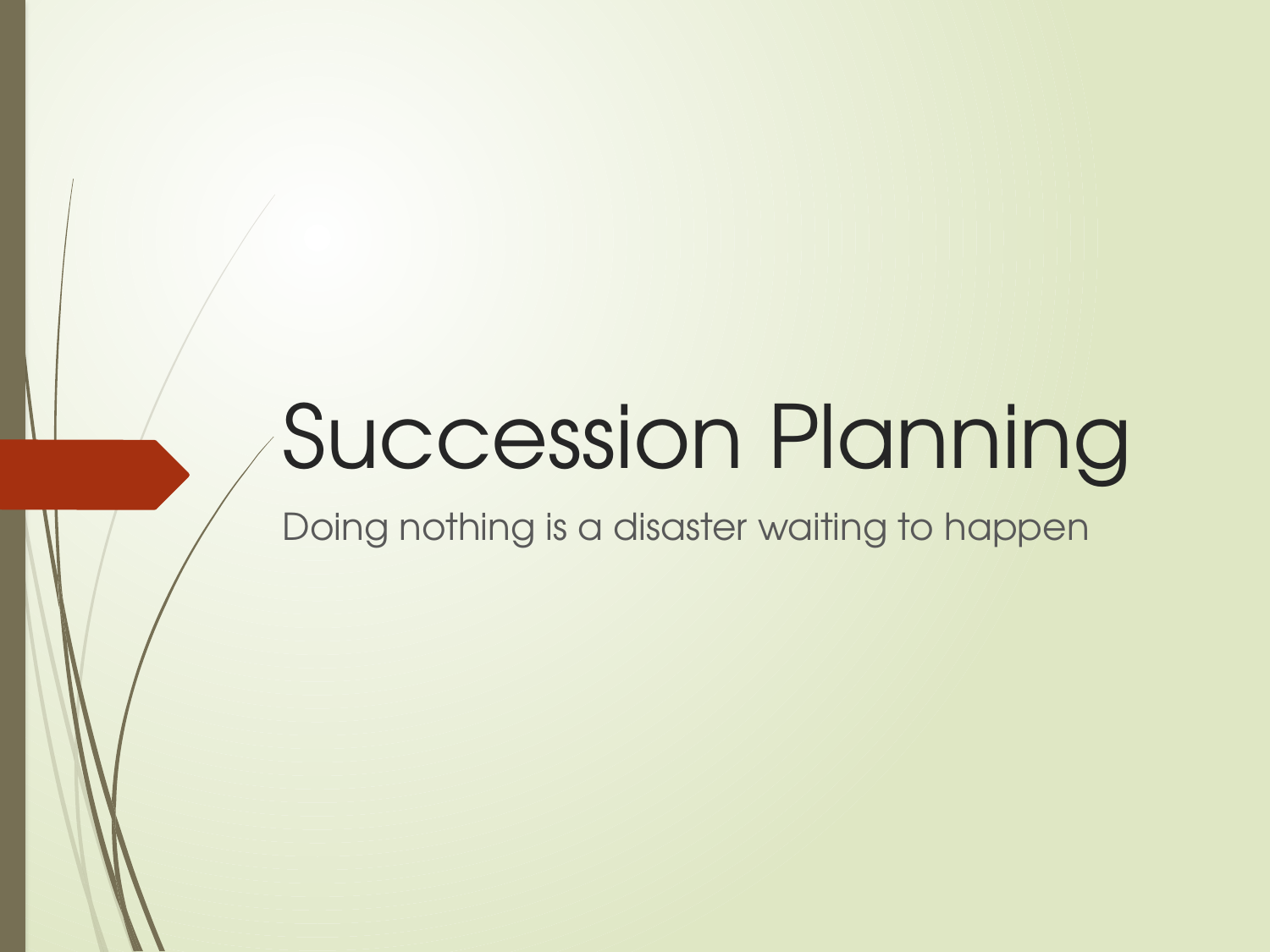

# Succession Planning
Doing nothing is a disaster waiting to happen